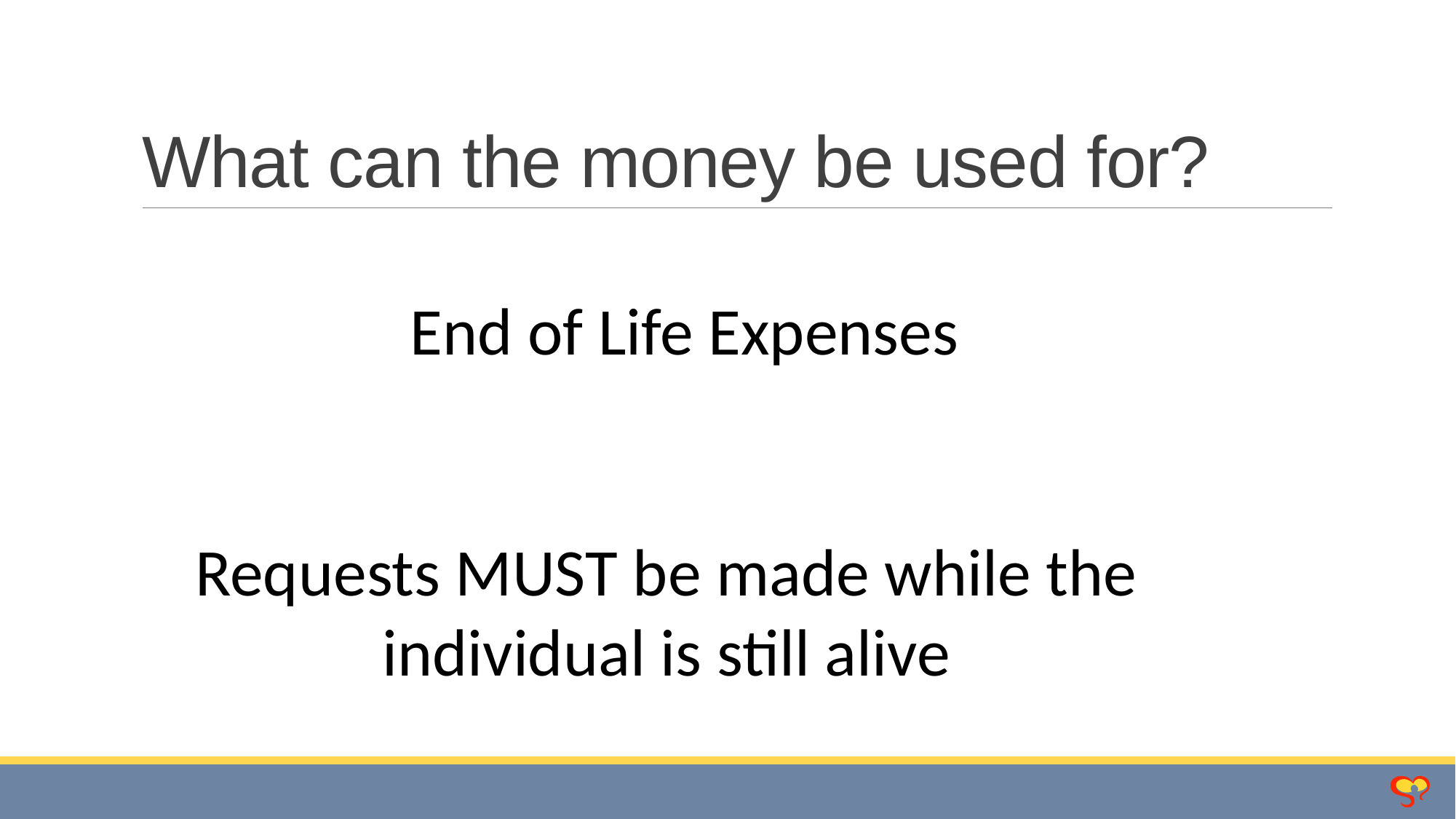

# What can the money be used for?
End of Life Expenses
Requests MUST be made while the individual is still alive